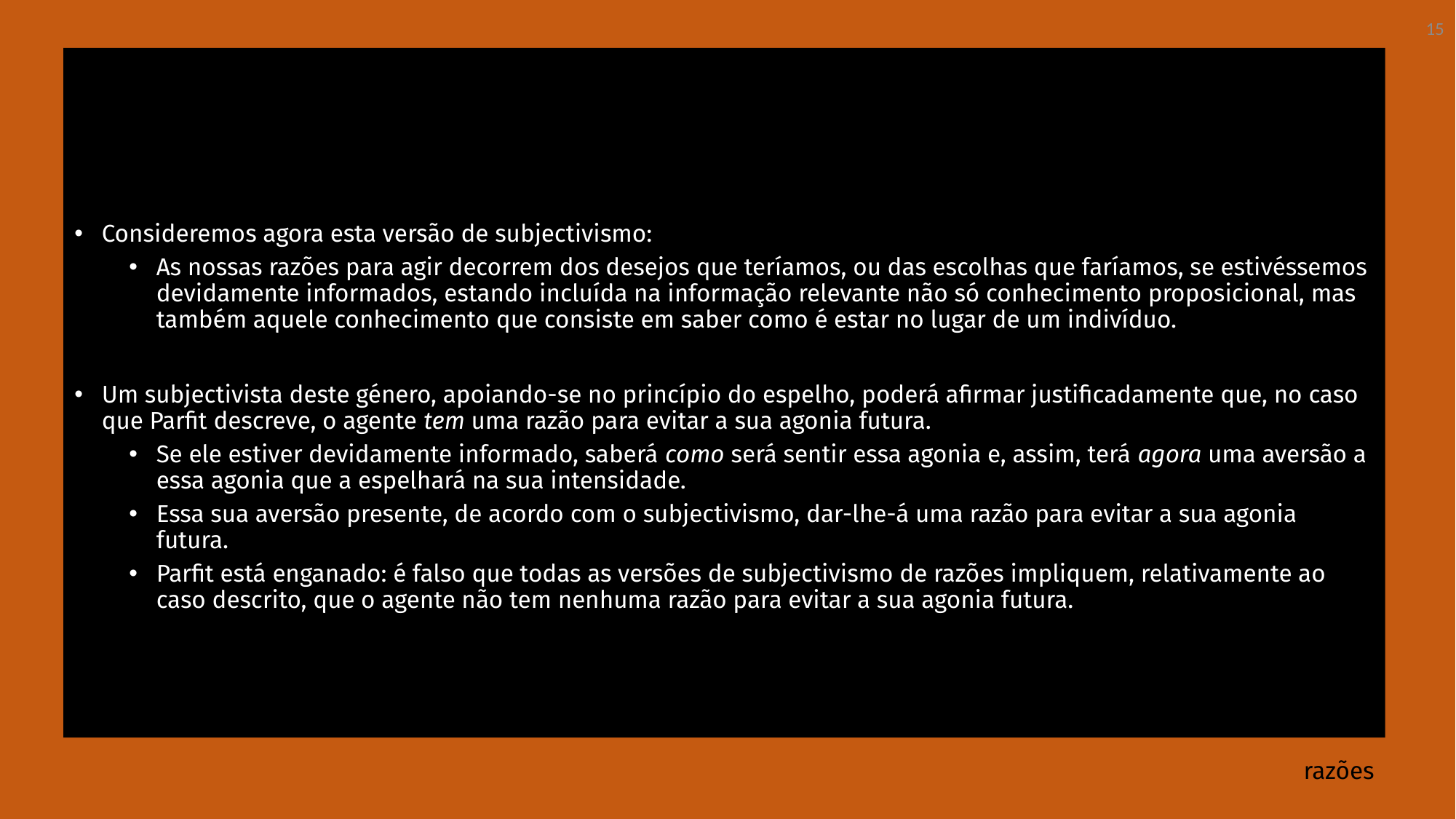

15

Consideremos agora esta versão de subjectivismo:
As nossas razões para agir decorrem dos desejos que teríamos, ou das escolhas que faríamos, se estivéssemos devidamente informados, estando incluída na informação relevante não só conhecimento proposicional, mas também aquele conhecimento que consiste em saber como é estar no lugar de um indivíduo.

Um subjectivista deste género, apoiando-se no princípio do espelho, poderá afirmar justificadamente que, no caso que Parfit descreve, o agente tem uma razão para evitar a sua agonia futura.
Se ele estiver devidamente informado, saberá como será sentir essa agonia e, assim, terá agora uma aversão a essa agonia que a espelhará na sua intensidade.
Essa sua aversão presente, de acordo com o subjectivismo, dar-lhe-á uma razão para evitar a sua agonia futura.
Parfit está enganado: é falso que todas as versões de subjectivismo de razões impliquem, relativamente ao caso descrito, que o agente não tem nenhuma razão para evitar a sua agonia futura.

# razões